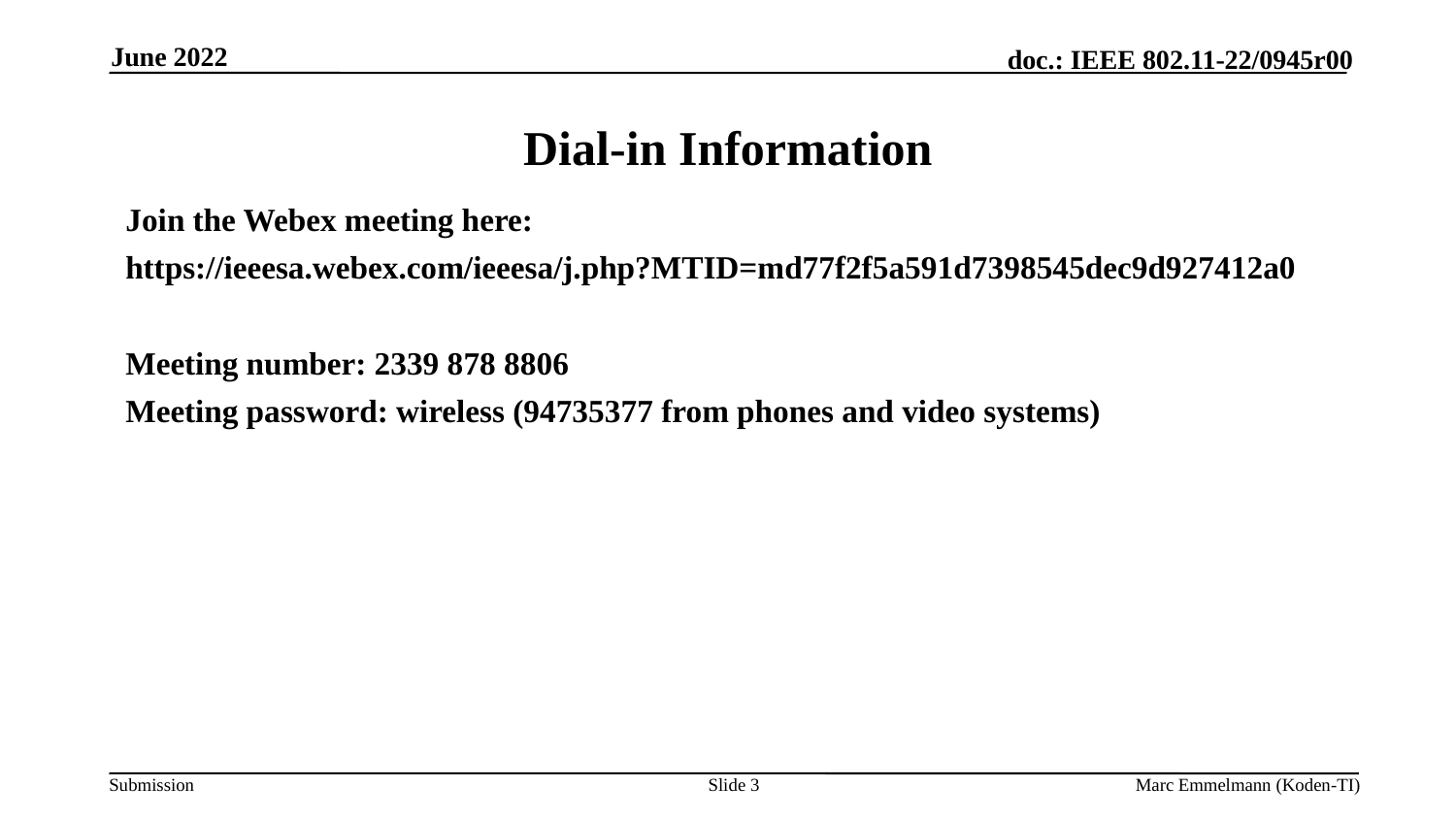

June 2022
# Dial-in Information
Join the Webex meeting here:
https://ieeesa.webex.com/ieeesa/j.php?MTID=md77f2f5a591d7398545dec9d927412a0

Meeting number: 2339 878 8806
Meeting password: wireless (94735377 from phones and video systems)

Slide 3
Marc Emmelmann (Koden-TI)